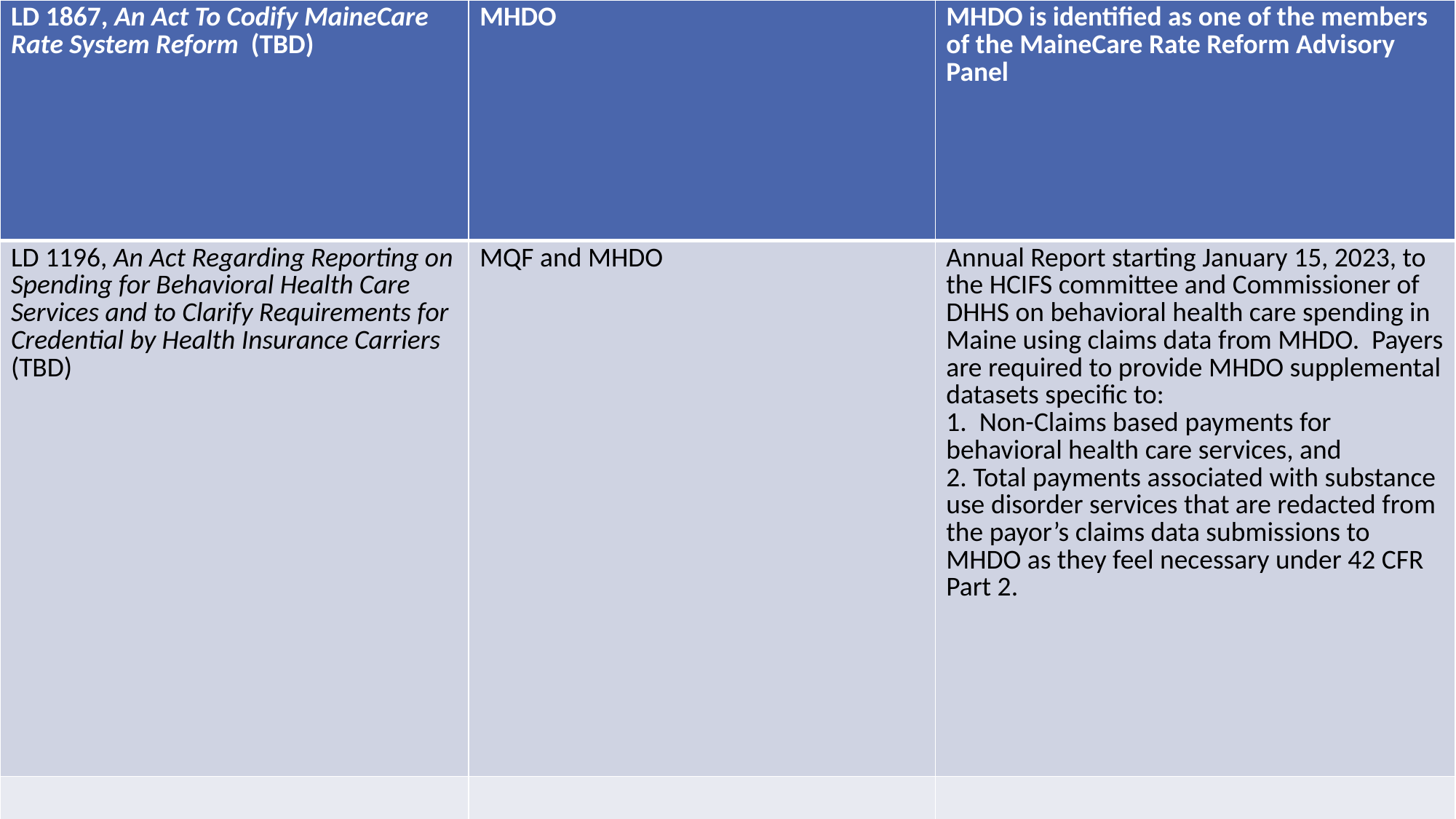

| LD 1867, An Act To Codify MaineCare Rate System Reform (TBD) | MHDO | MHDO is identified as one of the members of the MaineCare Rate Reform Advisory Panel |
| --- | --- | --- |
| LD 1196, An Act Regarding Reporting on Spending for Behavioral Health Care Services and to Clarify Requirements for Credential by Health Insurance Carriers (TBD) | MQF and MHDO | Annual Report starting January 15, 2023, to the HCIFS committee and Commissioner of DHHS on behavioral health care spending in Maine using claims data from MHDO. Payers are required to provide MHDO supplemental datasets specific to: 1. Non-Claims based payments for behavioral health care services, and 2. Total payments associated with substance use disorder services that are redacted from the payor’s claims data submissions to MHDO as they feel necessary under 42 CFR Part 2. |
|  |  |  |
|  |  |  |
# Legislative Update-Second Regular Session of the 130th Legislature

MHDO Board Meeting February 3, 2022
12